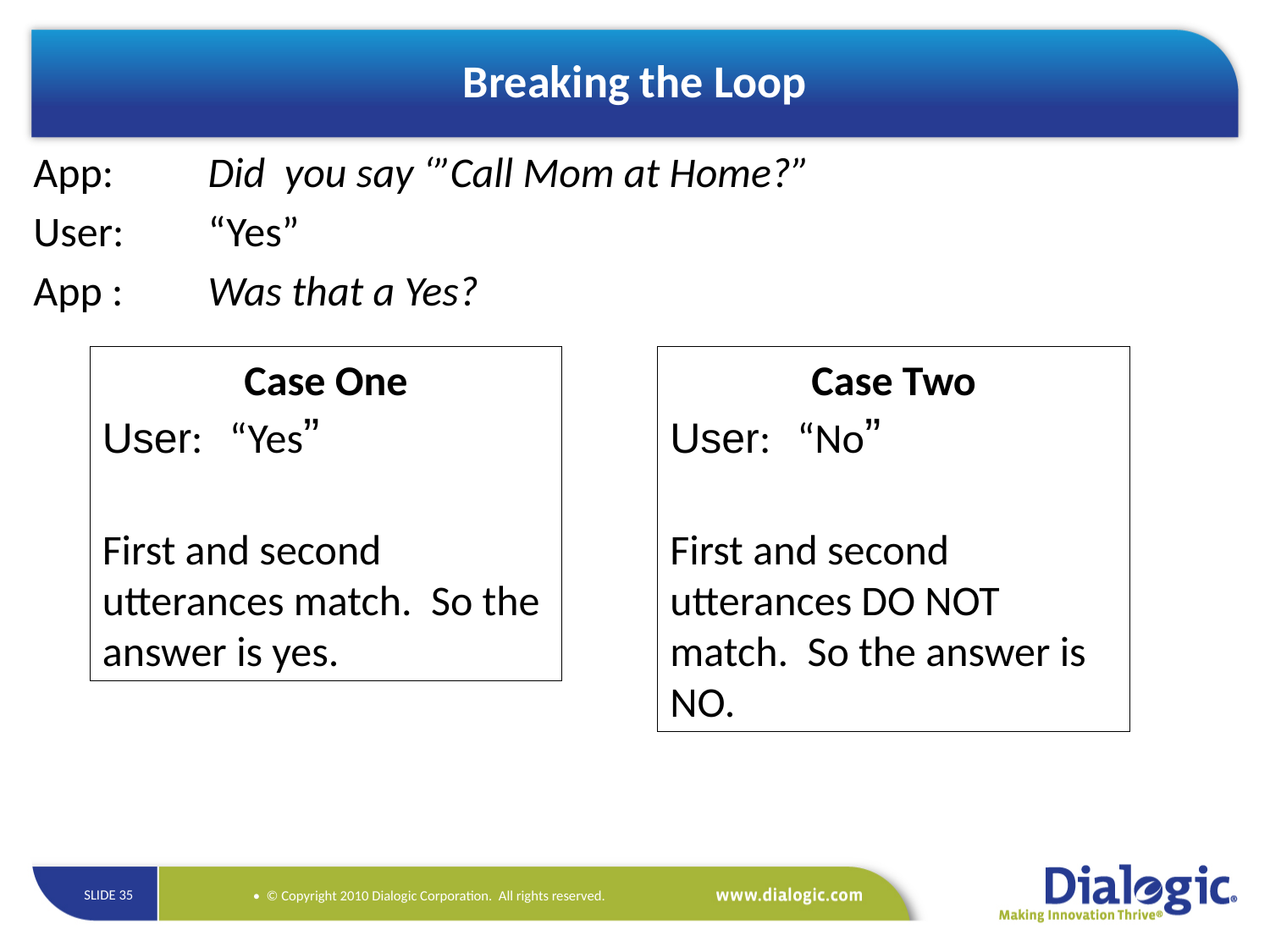

# Breaking the Loop
App:	Did  you say ‘”Call Mom at Home?”
User:	“Yes”
App : 	Was that a Yes?

Case One
User:	“Yes”

First and second utterances match.  So the answer is yes.
Case Two
User:	“No”

First and second utterances DO NOT match.  So the answer is NO.